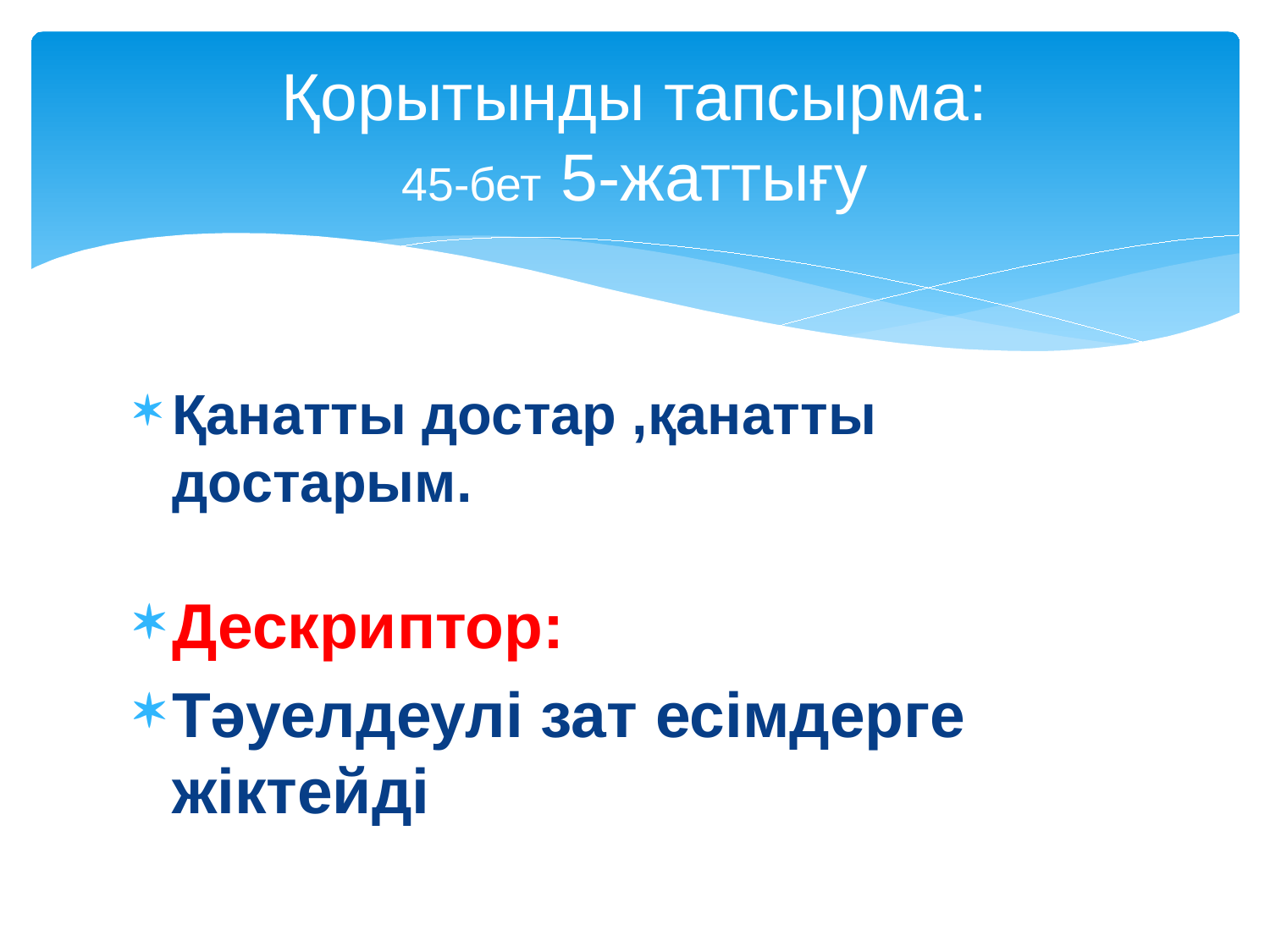

# Қорытынды тапсырма: 45-бет 5-жаттығу
Қанатты достар ,қанатты достарым.

Дескриптор:
Тәуелдеулі зат есімдерге жіктейді